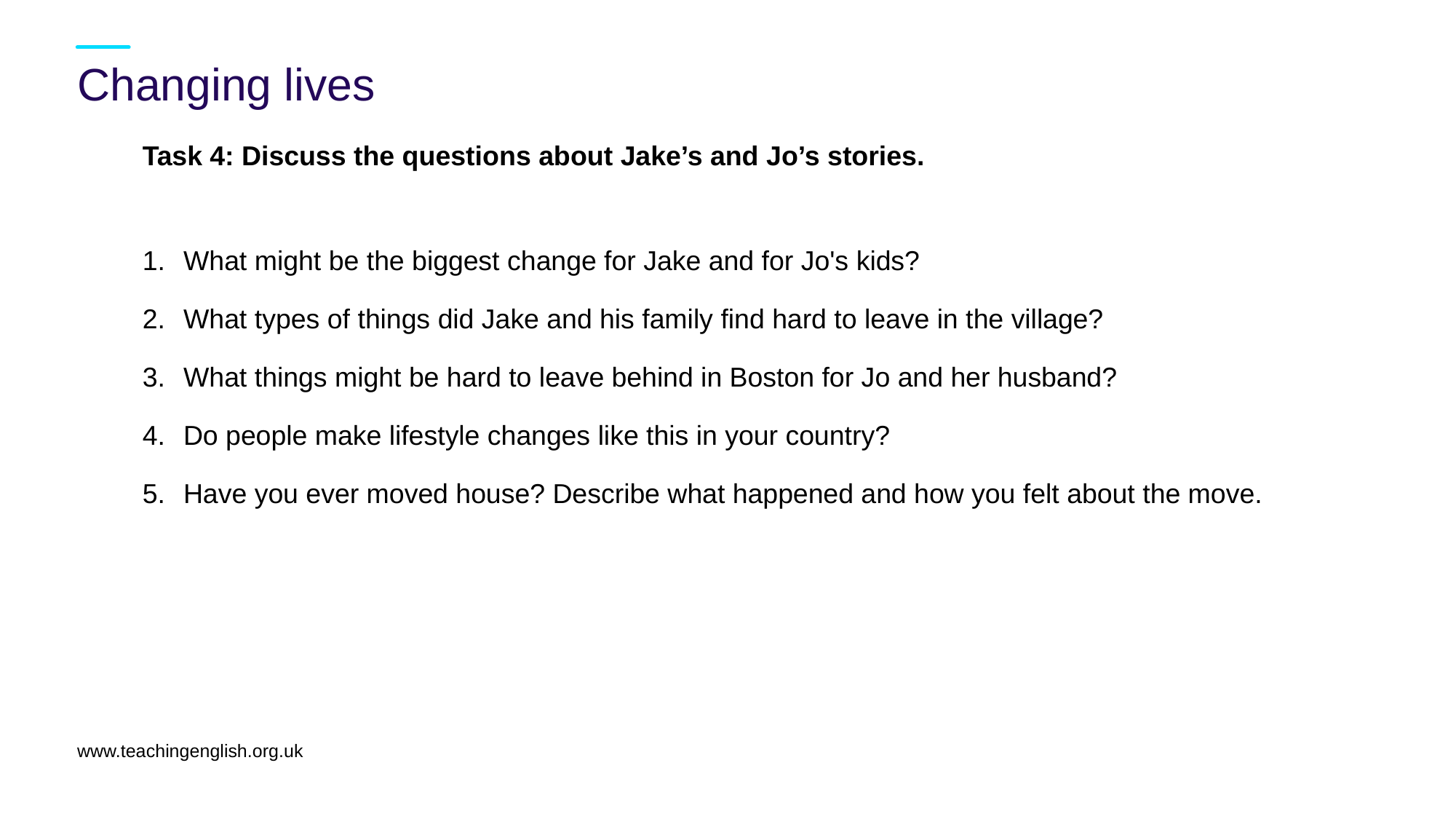

# Changing lives
Task 4: Discuss the questions about Jake’s and Jo’s stories.

What might be the biggest change for Jake and for Jo's kids?
What types of things did Jake and his family find hard to leave in the village?
What things might be hard to leave behind in Boston for Jo and her husband?
Do people make lifestyle changes like this in your country?
Have you ever moved house? Describe what happened and how you felt about the move.

www.teachingenglish.org.uk